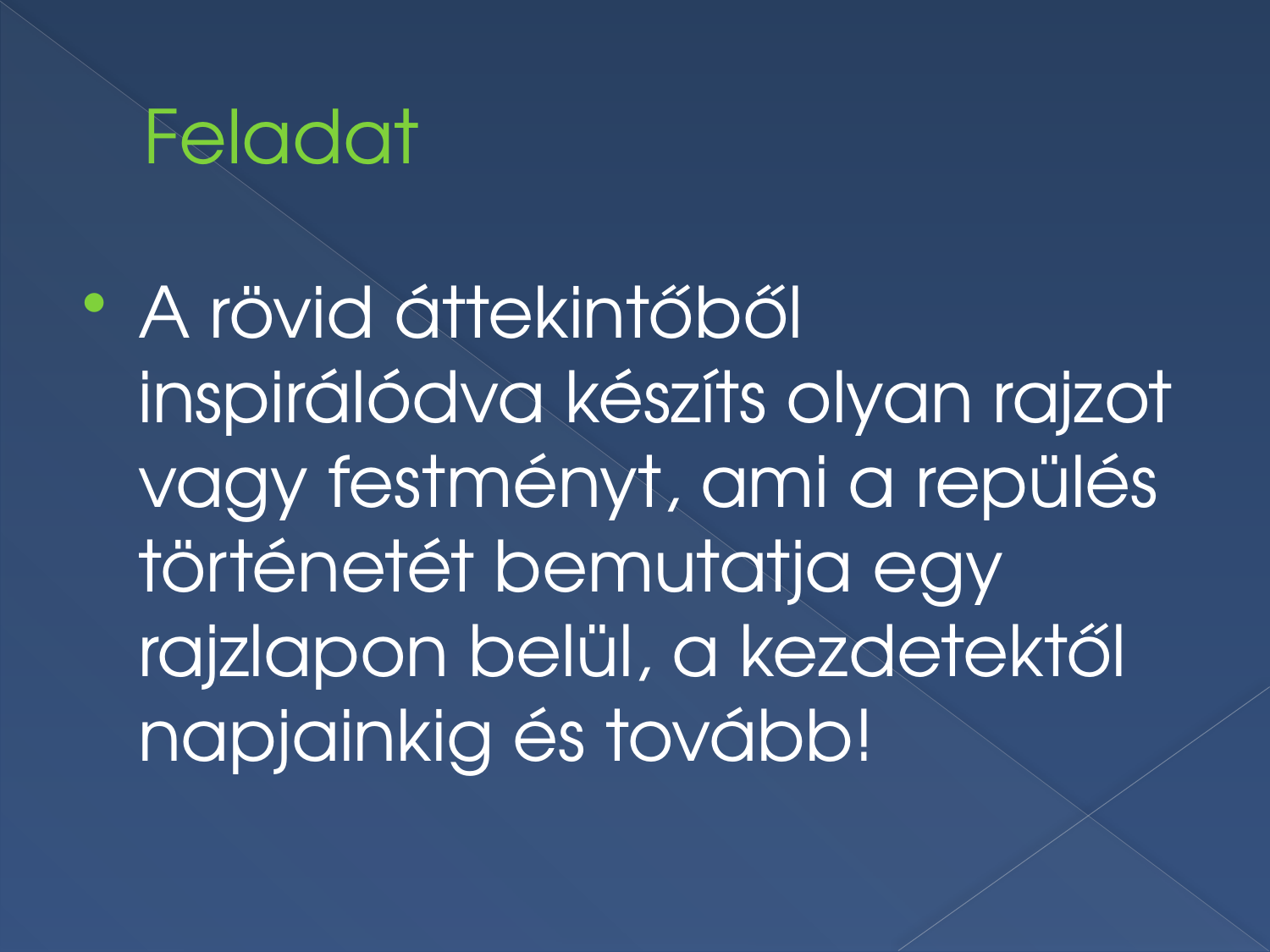

# Feladat
A rövid áttekintőből inspirálódva készíts olyan rajzot vagy festményt, ami a repülés történetét bemutatja egy rajzlapon belül, a kezdetektől napjainkig és tovább!